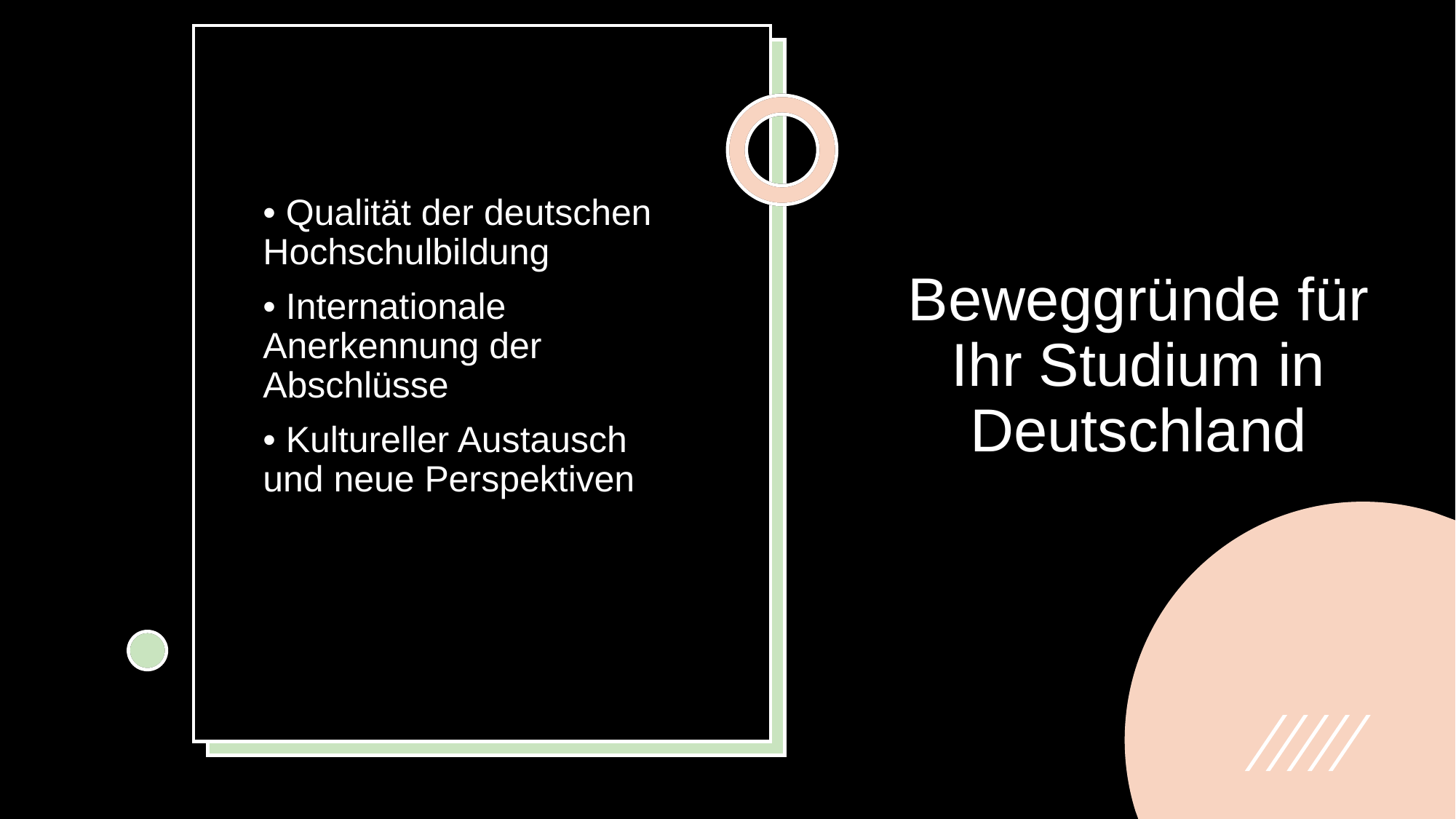

# Beweggründe für Ihr Studium in Deutschland

• Qualität der deutschen Hochschulbildung
• Internationale Anerkennung der Abschlüsse
• Kultureller Austausch und neue Perspektiven